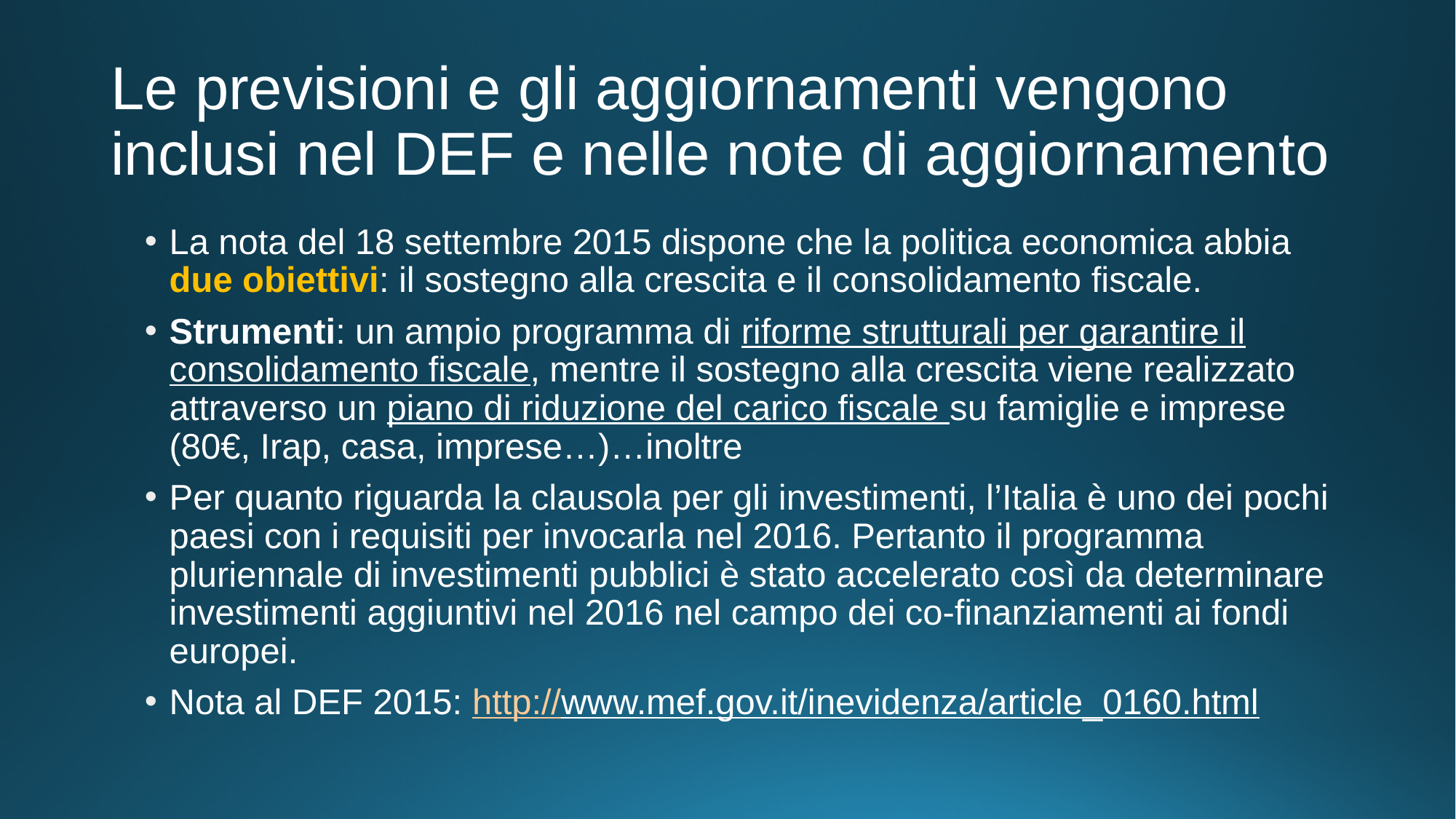

# Le previsioni e gli aggiornamenti vengono inclusi nel DEF e nelle note di aggiornamento
La nota del 18 settembre 2015 dispone che la politica economica abbia due obiettivi: il sostegno alla crescita e il consolidamento fiscale.
Strumenti: un ampio programma di riforme strutturali per garantire il consolidamento fiscale, mentre il sostegno alla crescita viene realizzato attraverso un piano di riduzione del carico fiscale su famiglie e imprese (80€, Irap, casa, imprese…)…inoltre
Per quanto riguarda la clausola per gli investimenti, l’Italia è uno dei pochi paesi con i requisiti per invocarla nel 2016. Pertanto il programma pluriennale di investimenti pubblici è stato accelerato così da determinare investimenti aggiuntivi nel 2016 nel campo dei co-finanziamenti ai fondi europei.
Nota al DEF 2015: http://www.mef.gov.it/inevidenza/article_0160.html